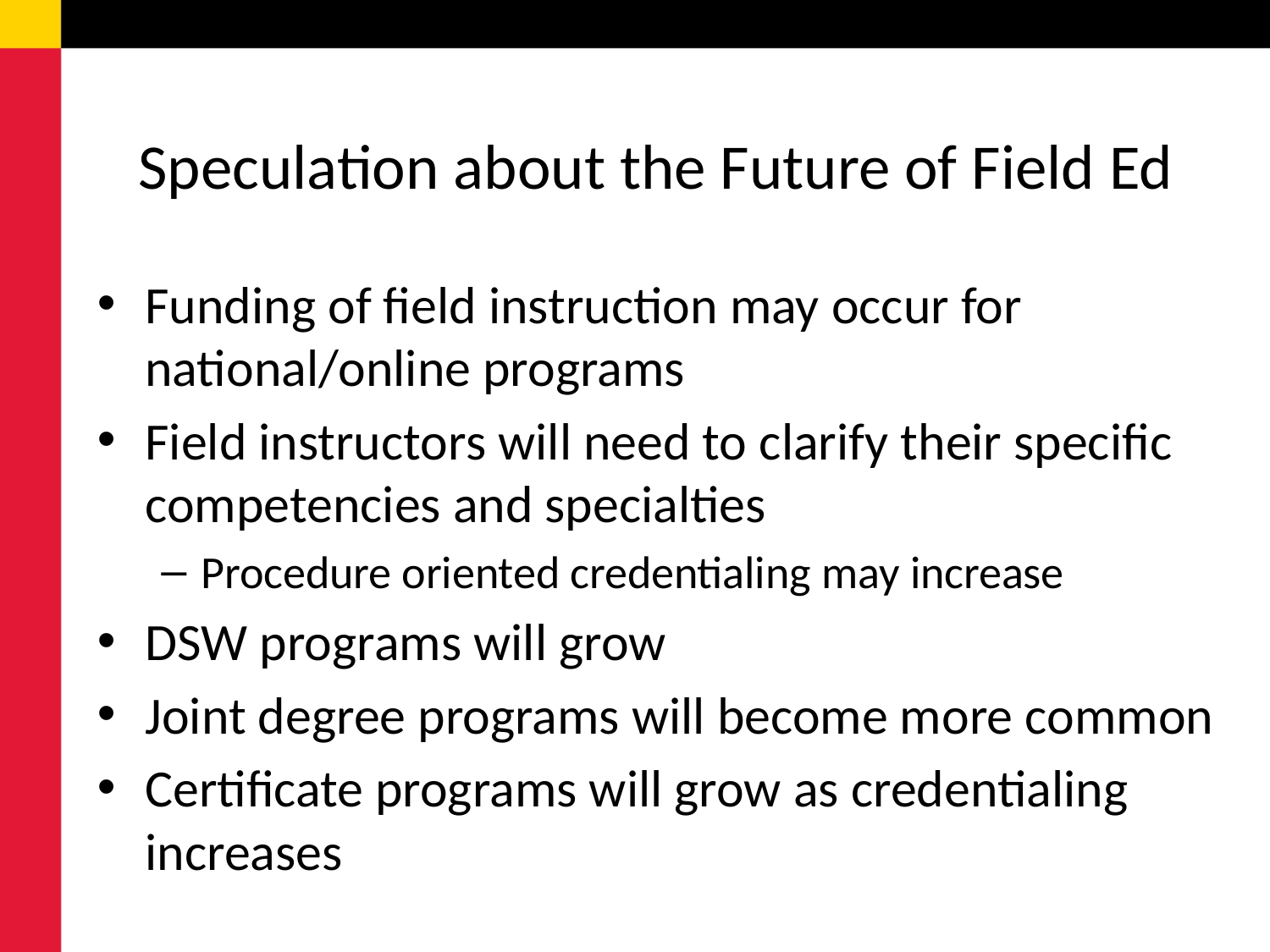

# Speculation about the Future of Field Ed
Funding of field instruction may occur for national/online programs
Field instructors will need to clarify their specific competencies and specialties
Procedure oriented credentialing may increase
DSW programs will grow
Joint degree programs will become more common
Certificate programs will grow as credentialing increases